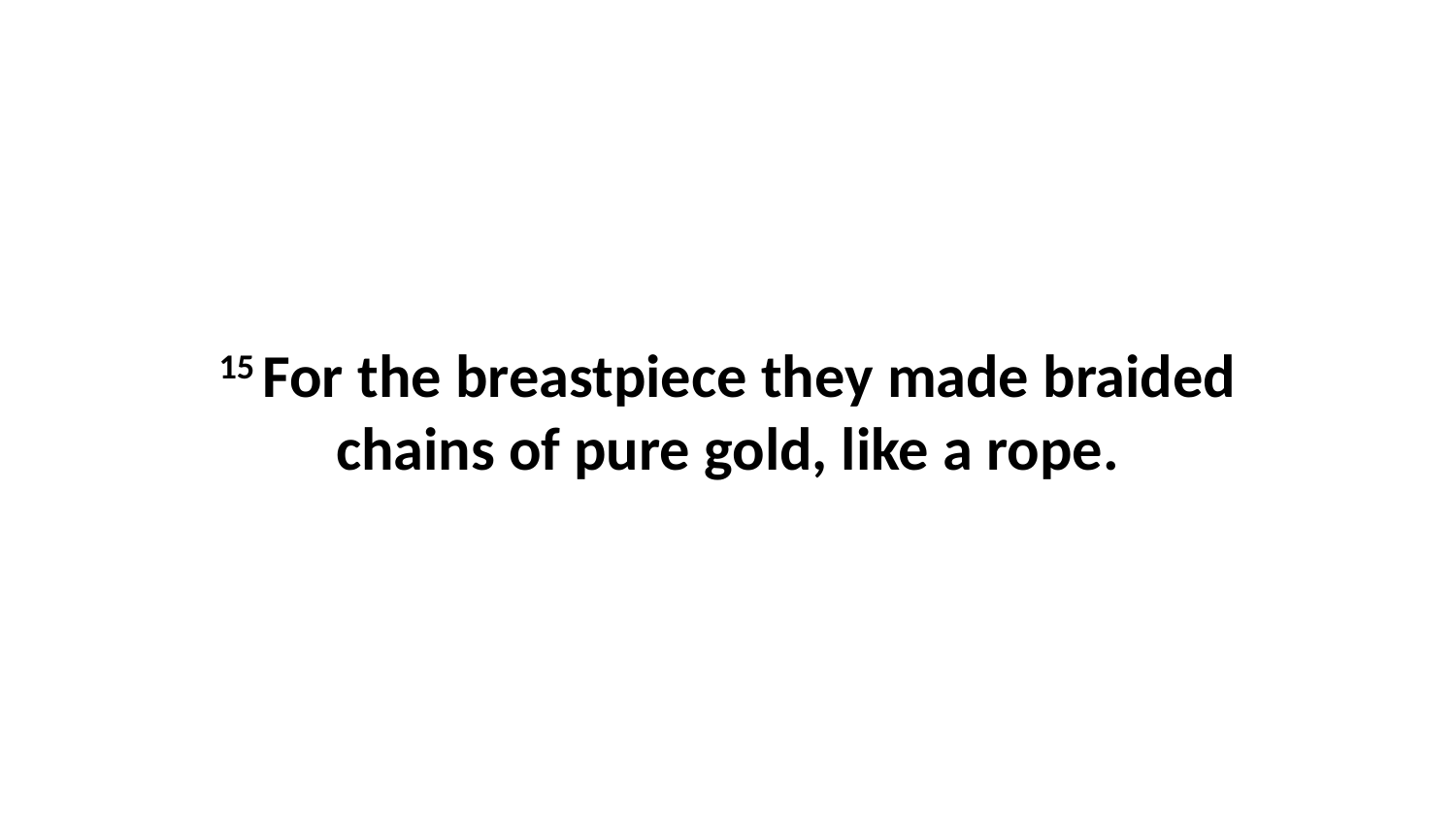

15 For the breastpiece they made braided chains of pure gold, like a rope.